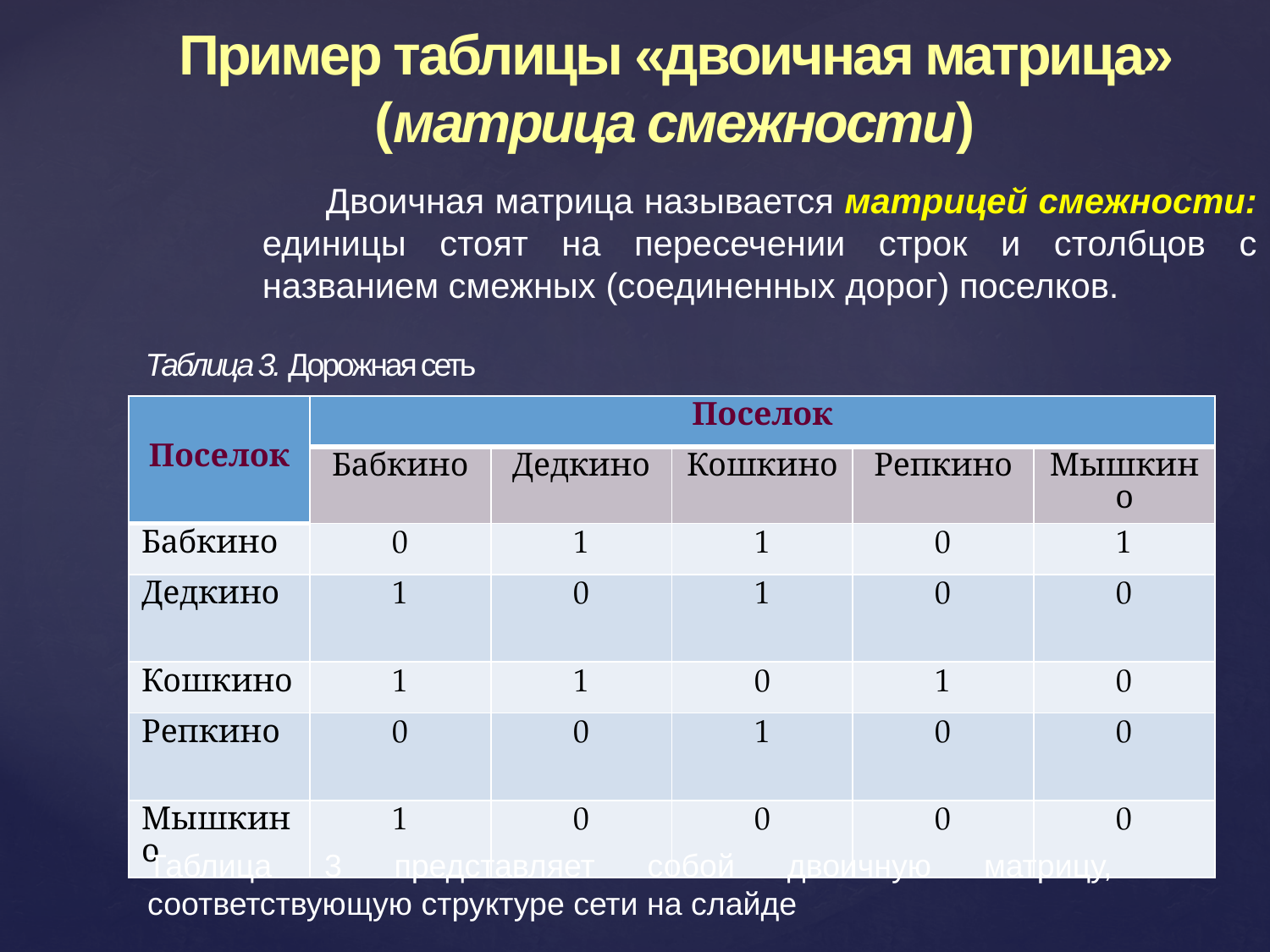

Пример таблицы «двоичная матрица» (матрица смежности)
Двоичная матрица называется матрицей смежности: единицы стоят на пересечении строк и столбцов с названием смежных (соединенных дорог) поселков.
Таблица 3. Дорожная сеть
| Поселок | Поселок |  |  |  |  |
| --- | --- | --- | --- | --- | --- |
|  | Бабкино | Дедкино | Кошкино | Репкино | Мышкино |
| Бабкино | 0 | 1 | 1 | 0 | 1 |
| Дедкино | 1 | 0 | 1 | 0 | 0 |
| Кошкино | 1 | 1 | 0 | 1 | 0 |
| Репкино | 0 | 0 | 1 | 0 | 0 |
| Мышкино | 1 | 0 | 0 | 0 | 0 |
Таблица 3 представляет собой двоичную матрицу, соответствующую структуре сети на слайде